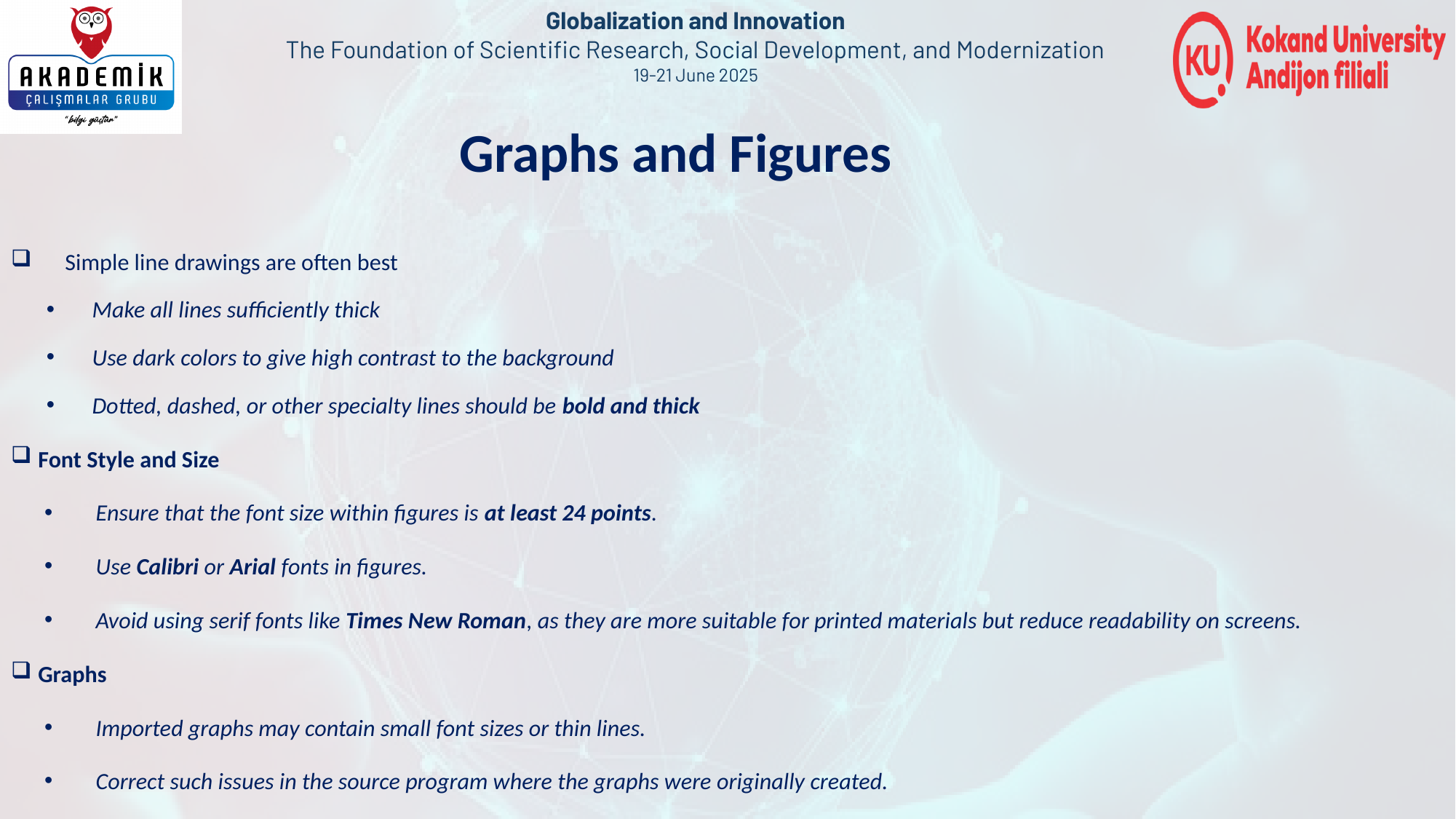

Graphs and Figures
Simple line drawings are often best
Make all lines sufficiently thick
Use dark colors to give high contrast to the background
Dotted, dashed, or other specialty lines should be bold and thick
Font Style and Size
Ensure that the font size within figures is at least 24 points.
Use Calibri or Arial fonts in figures.
Avoid using serif fonts like Times New Roman, as they are more suitable for printed materials but reduce readability on screens.
Graphs
Imported graphs may contain small font sizes or thin lines.
Correct such issues in the source program where the graphs were originally created.